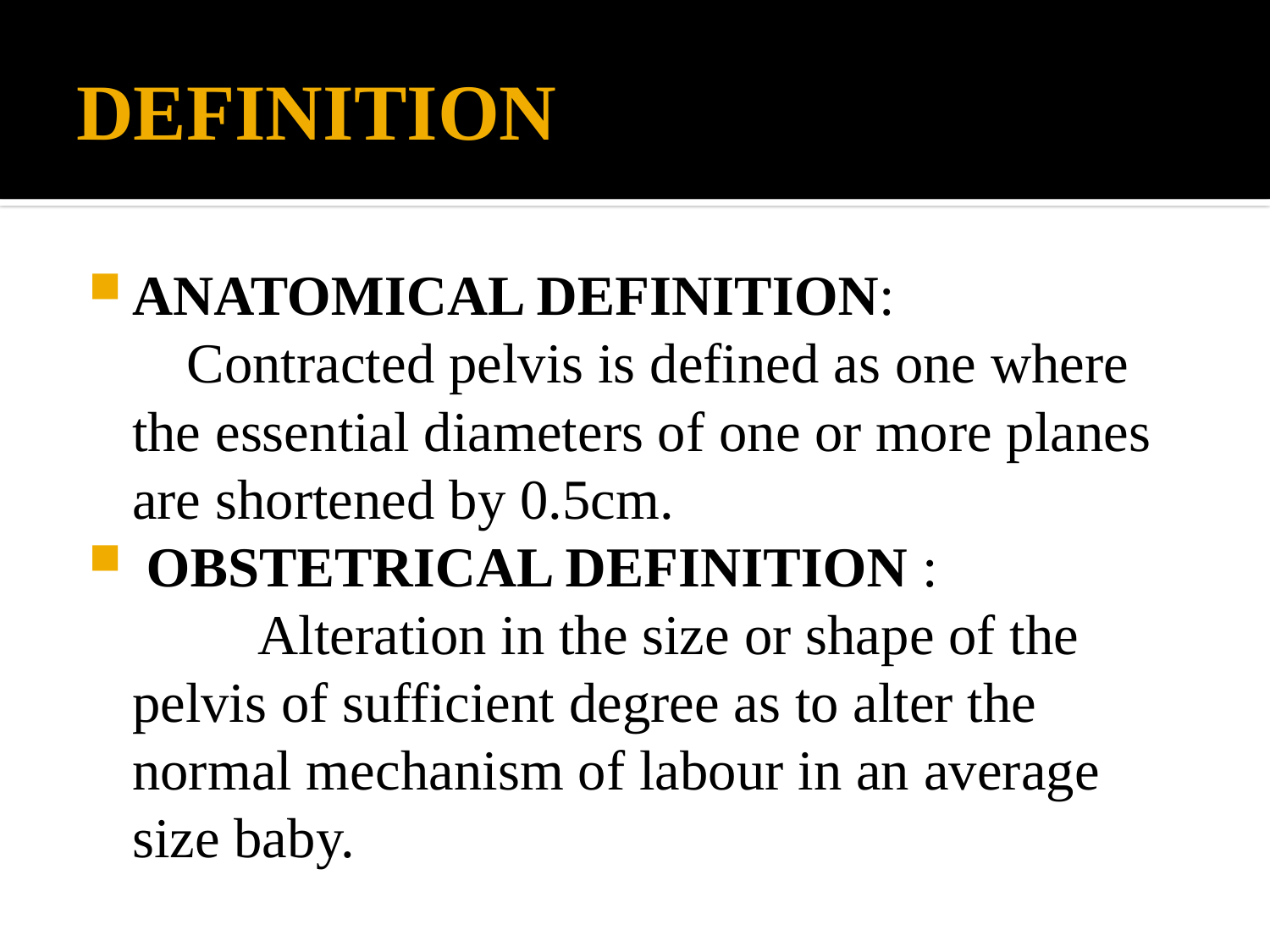

# DEFINITION
ANATOMICAL DEFINITION:
       Contracted pelvis is defined as one where the essential diameters of one or more planes are shortened by 0.5cm.
 OBSTETRICAL DEFINITION :
            Alteration in the size or shape of the pelvis of sufficient degree as to alter the normal mechanism of labour in an average size baby.